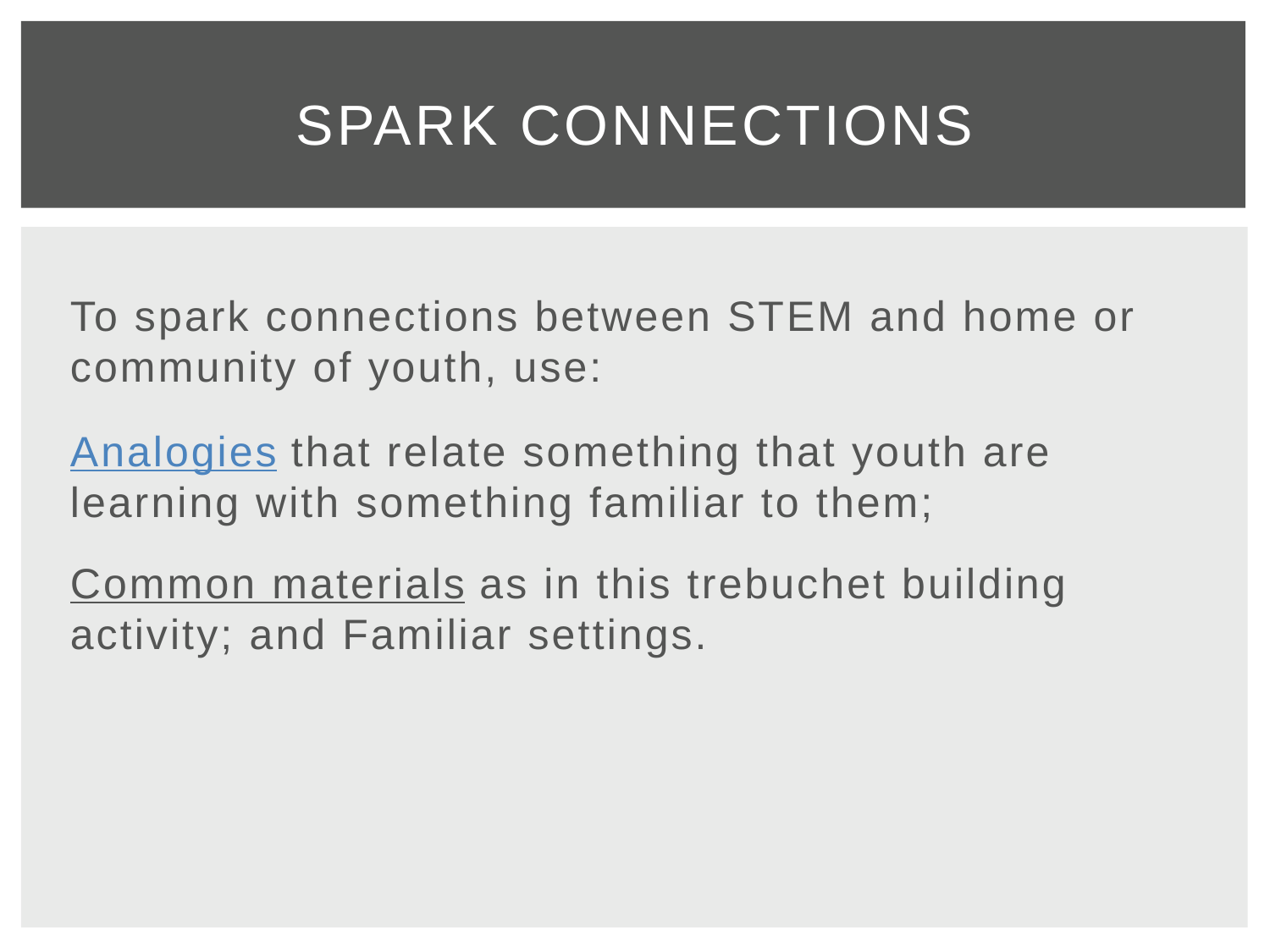

# Spark Connections
To spark connections between STEM and home or community of youth, use:

Analogies that relate something that youth are learning with something familiar to them;
Common materials as in this trebuchet building activity; and Familiar settings.